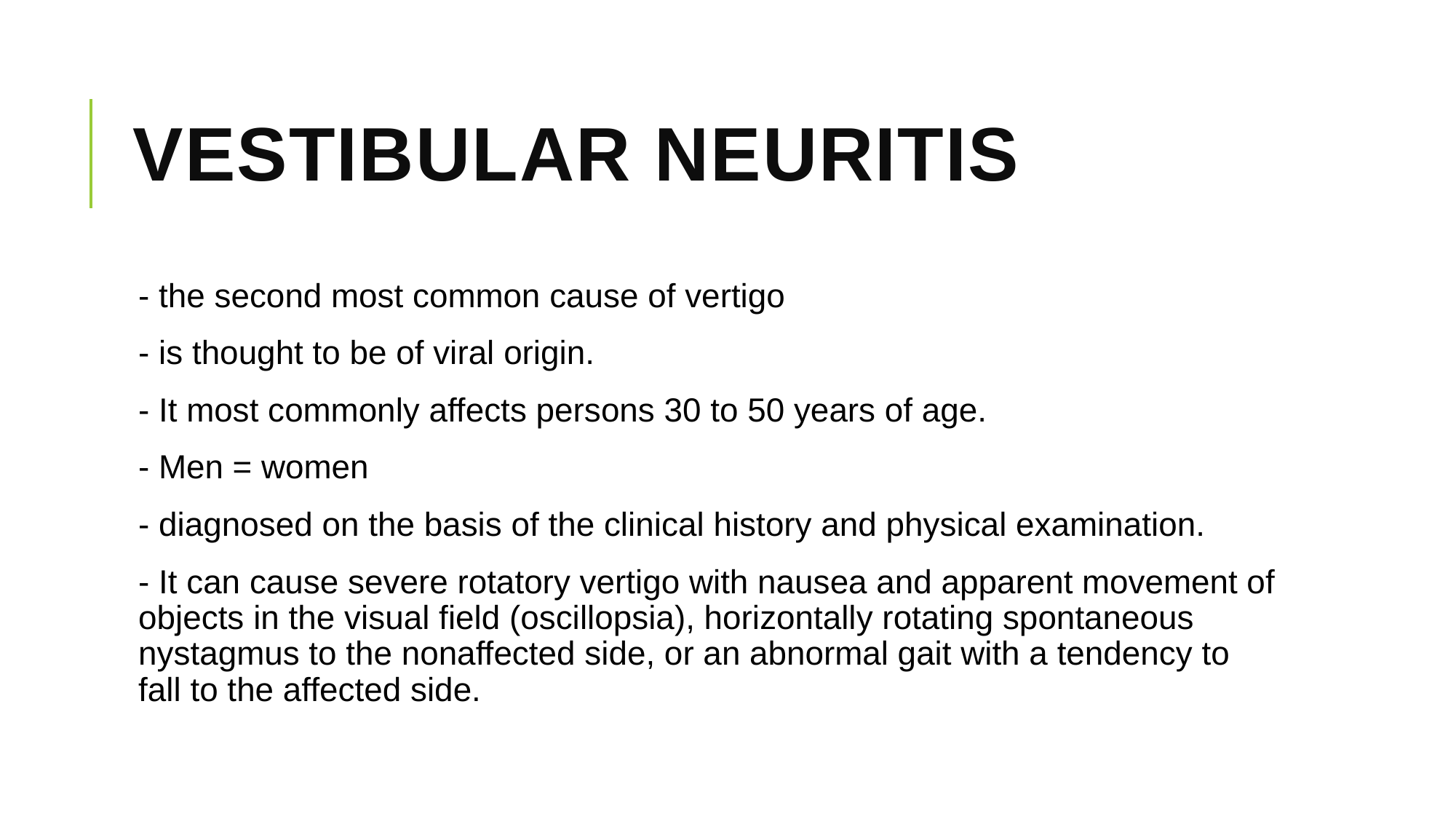

# VESTIBULAR NEURITIS
- the second most common cause of vertigo
- is thought to be of viral origin.
- It most commonly affects persons 30 to 50 years of age.
- Men = women
- diagnosed on the basis of the clinical history and physical examination.
- It can cause severe rotatory vertigo with nausea and apparent movement of objects in the visual field (oscillopsia), horizontally rotating spontaneous nystagmus to the nonaffected side, or an abnormal gait with a tendency to fall to the affected side.